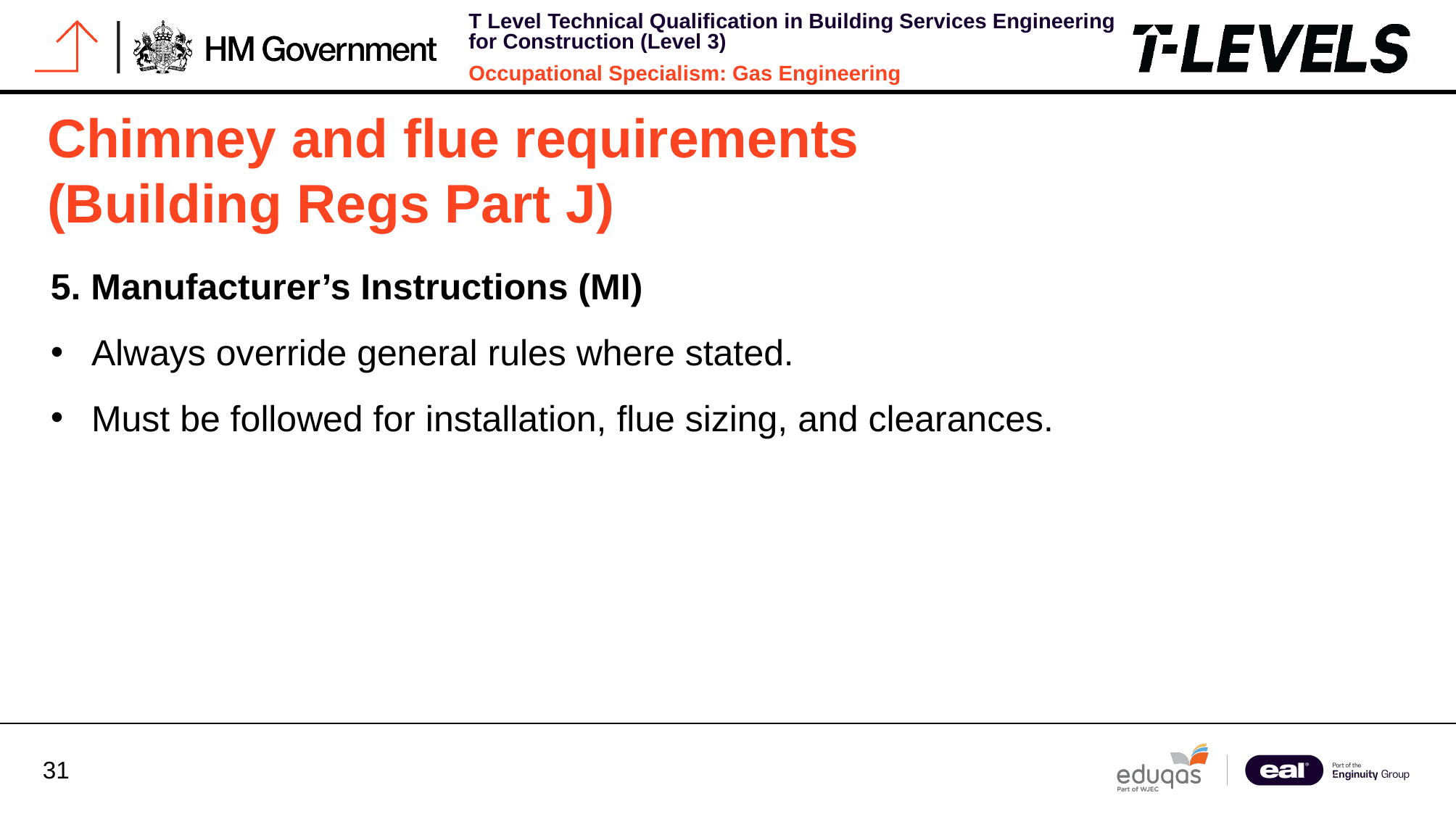

# Chimney and flue requirements (Building Regs Part J)
5. Manufacturer’s Instructions (MI)
Always override general rules where stated.
Must be followed for installation, flue sizing, and clearances.